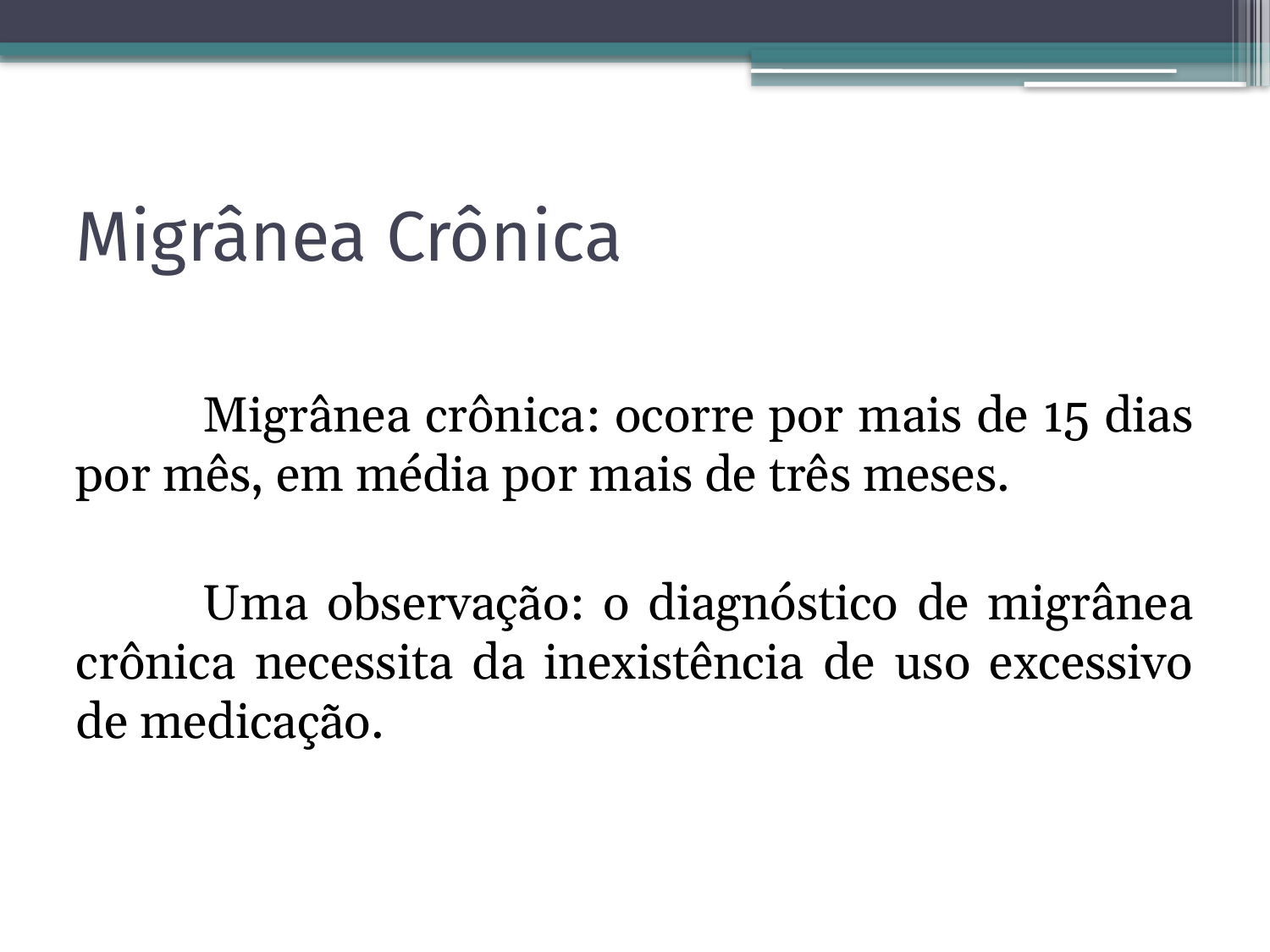

# Migrânea Crônica

	Migrânea crônica: ocorre por mais de 15 dias por mês, em média por mais de três meses.

	Uma observação: o diagnóstico de migrânea crônica necessita da inexistência de uso excessivo de medicação.